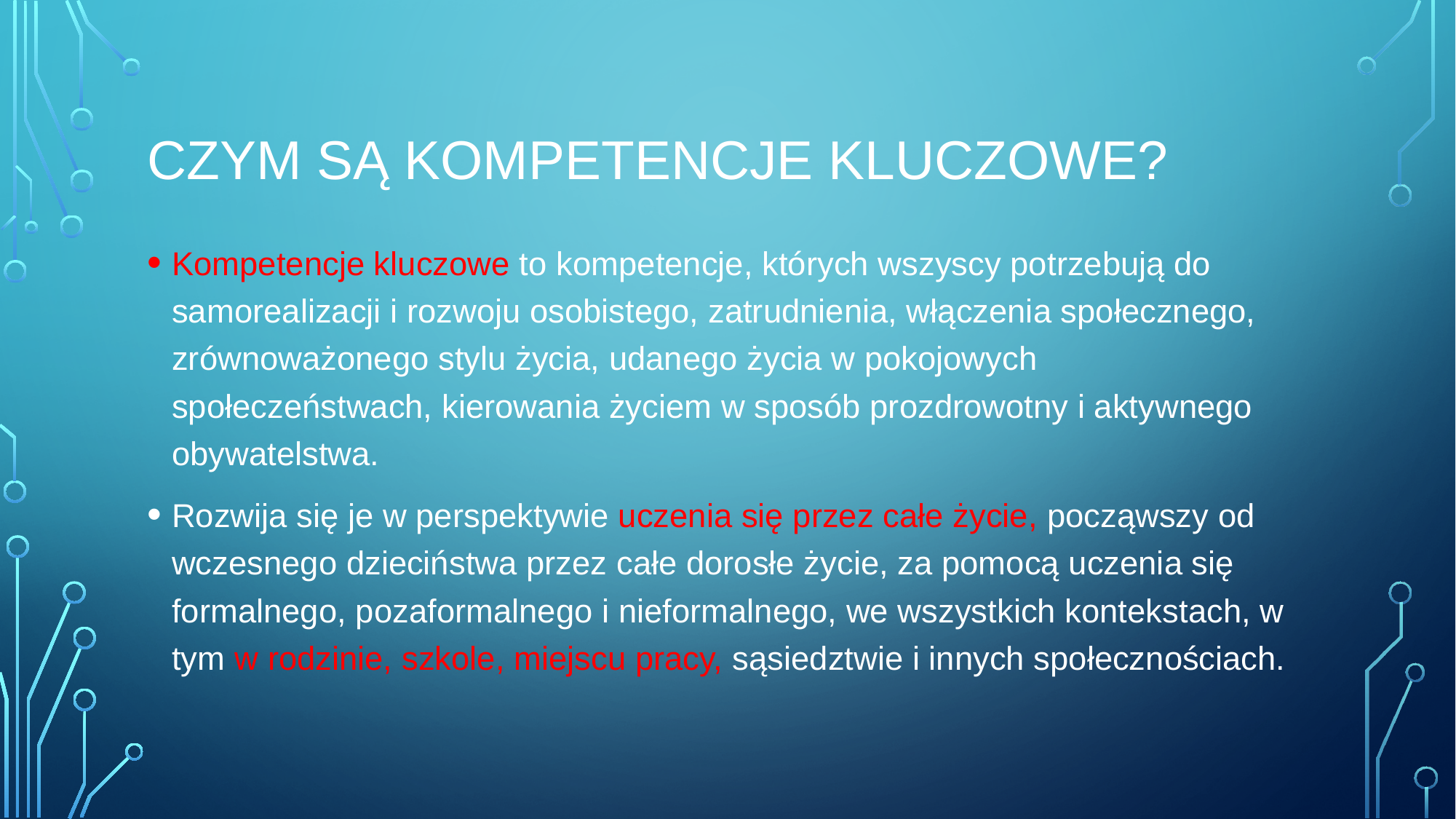

# Czym są kompetencje kluczowe?
Kompetencje kluczowe to kompetencje, których wszyscy potrzebują do samorealizacji i rozwoju osobistego, zatrudnienia, włączenia społecznego, zrównoważonego stylu życia, udanego życia w pokojowych społeczeństwach, kierowania życiem w sposób prozdrowotny i aktywnego obywatelstwa.
Rozwija się je w perspektywie uczenia się przez całe życie, począwszy od wczesnego dzieciństwa przez całe dorosłe życie, za pomocą uczenia się formalnego, pozaformalnego i nieformalnego, we wszystkich kontekstach, w tym w rodzinie, szkole, miejscu pracy, sąsiedztwie i innych społecznościach.